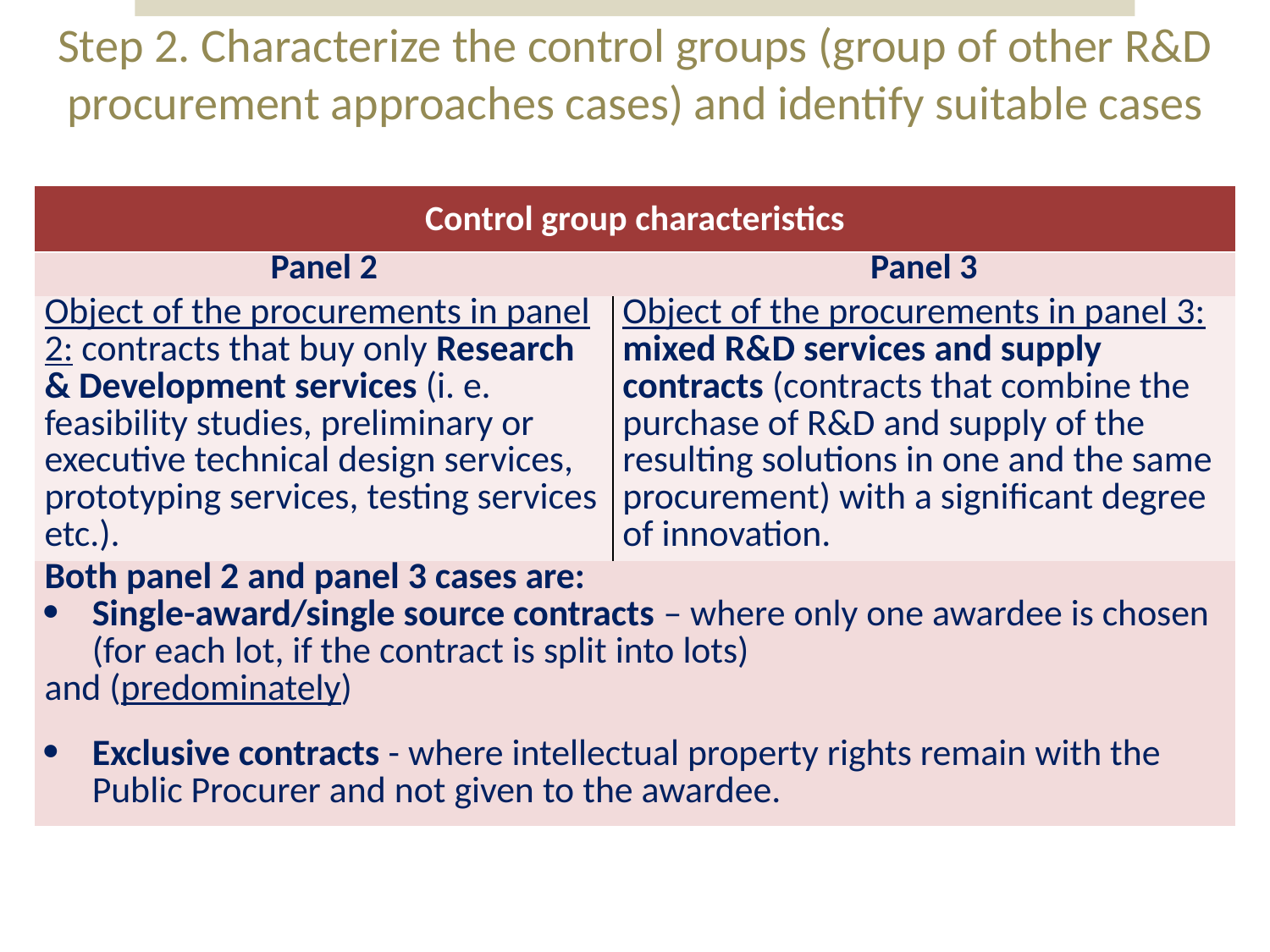

# Step 2. Characterize the control groups (group of other R&D procurement approaches cases) and identify suitable cases
| Control group characteristics |  |
| --- | --- |
| Panel 2 | Panel 3 |
| Object of the procurements in panel 2: contracts that buy only Research & Development services (i. e. feasibility studies, preliminary or executive technical design services, prototyping services, testing services etc.). | Object of the procurements in panel 3: mixed R&D services and supply contracts (contracts that combine the purchase of R&D and supply of the resulting solutions in one and the same procurement) with a significant degree of innovation. |
| Both panel 2 and panel 3 cases are: Single-award/single source contracts – where only one awardee is chosen (for each lot, if the contract is split into lots) and (predominately) |  |
| Exclusive contracts - where intellectual property rights remain with the Public Procurer and not given to the awardee. |  |